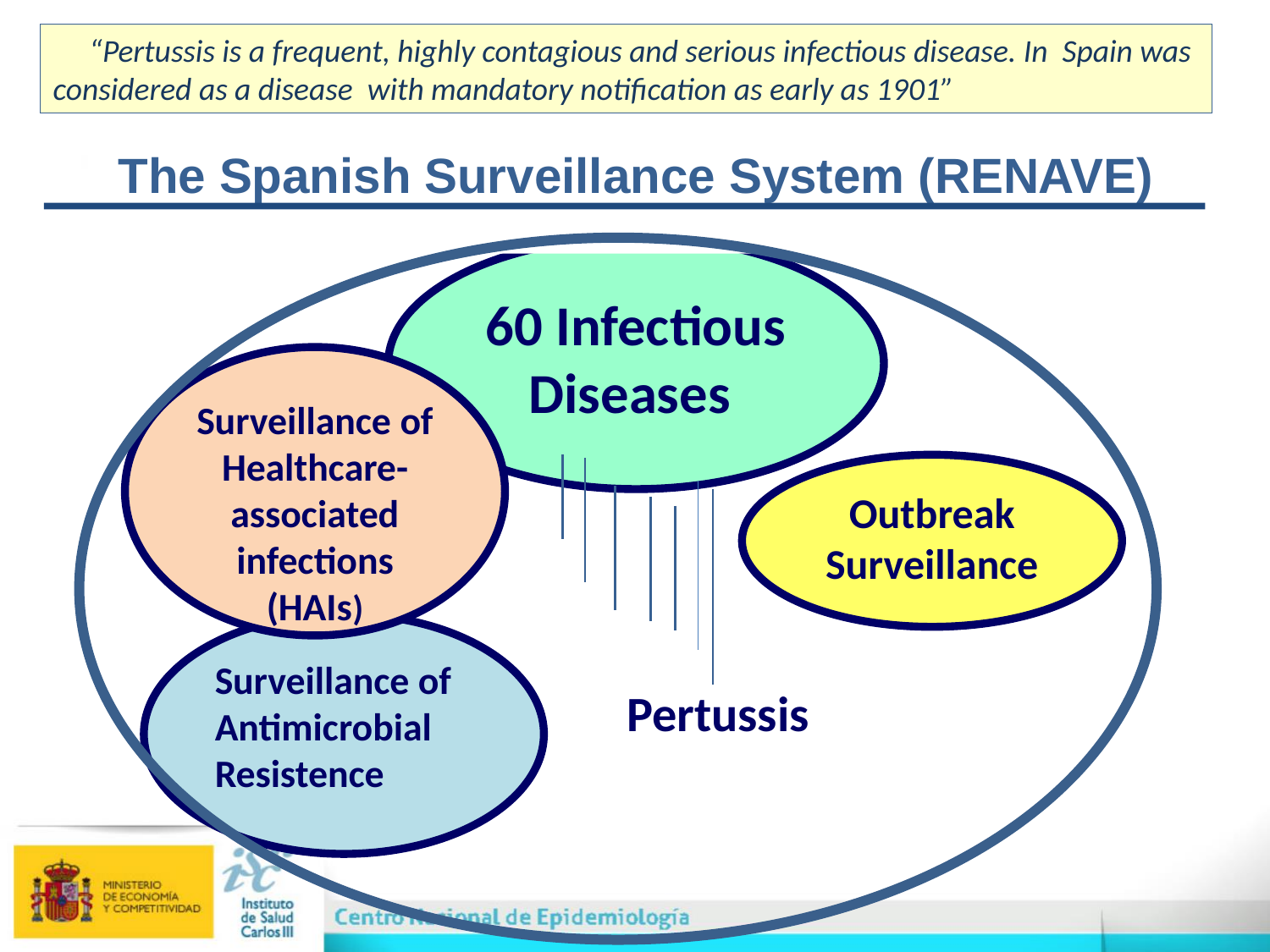

“Pertussis is a frequent, highly contagious and serious infectious disease. In  Spain was
considered as a disease  with mandatory notification as early as 1901”
The Spanish Surveillance System (RENAVE)

 60 Infectious
Diseases

Surveillance of Healthcare-associated infections (HAIs)

Outbreak
Surveillance
Surveillance of Antimicrobial Resistence
Pertussis